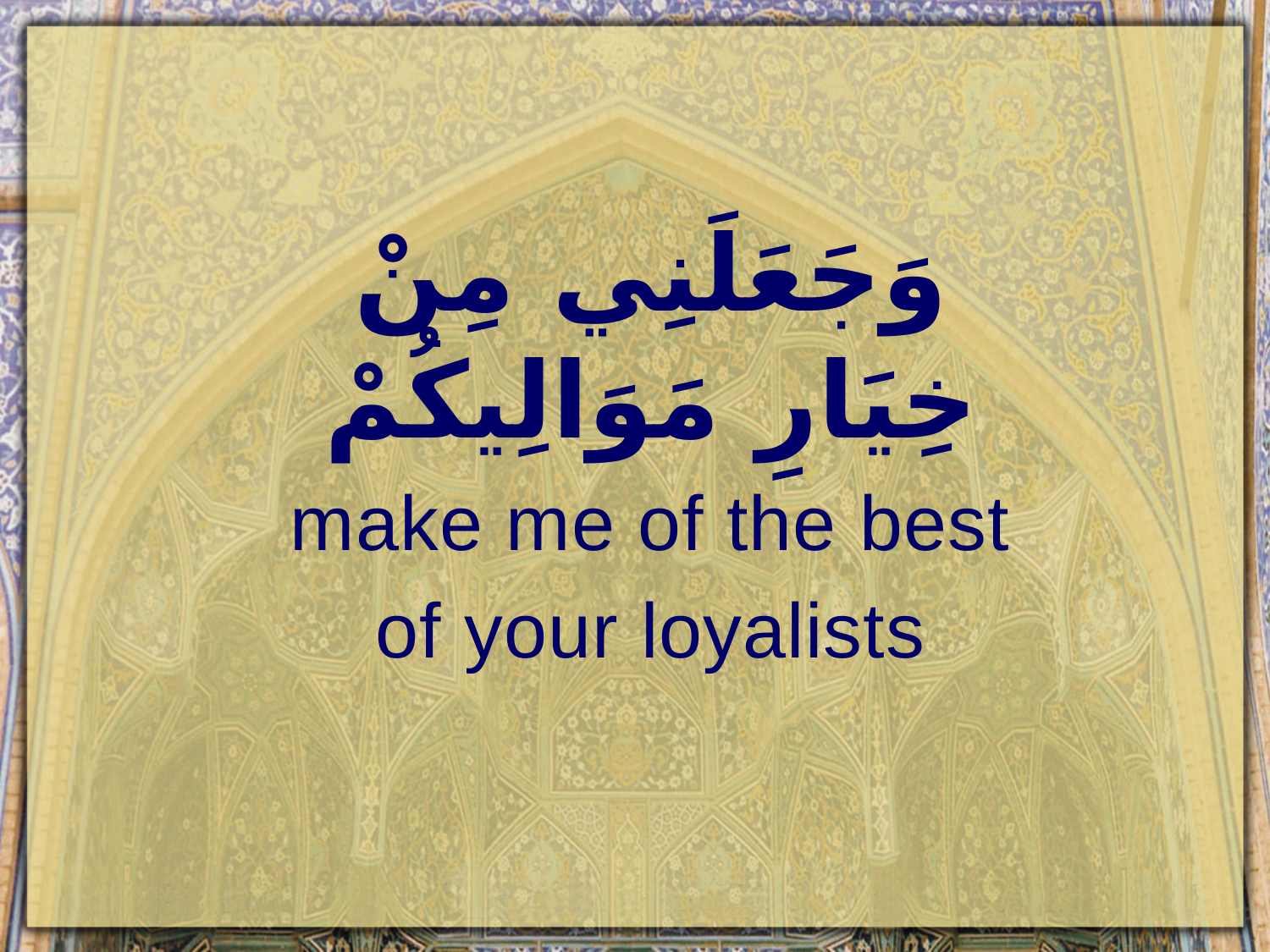

وَجَعَلَنِي مِنْ خِيَارِ مَوَالِيكُمْ
make me of the best of your loyalists